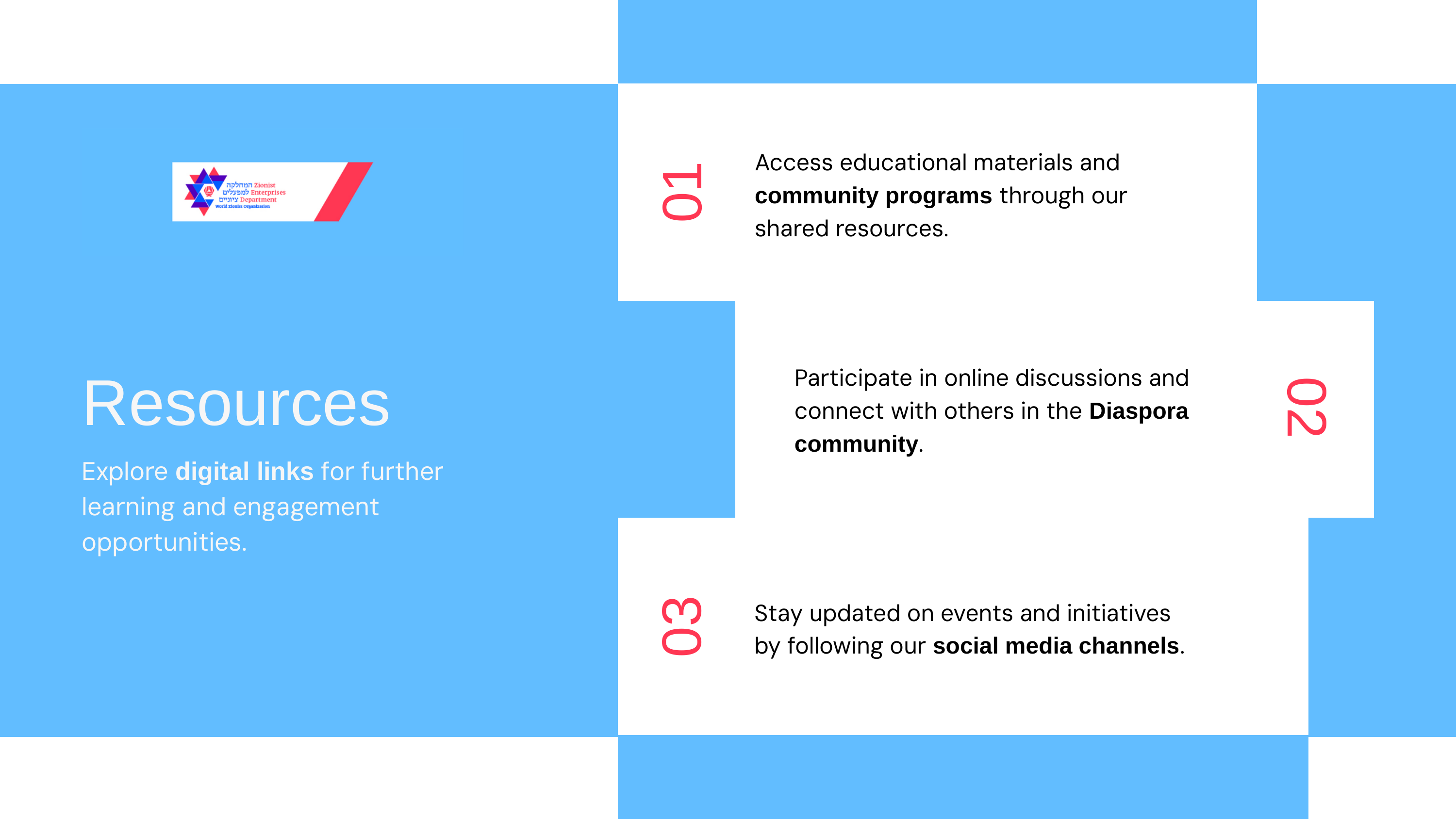

Access educational materials and community programs through our shared resources.
01

Participate in online discussions and connect with others in the Diaspora community.
Resources
Explore digital links for further learning and engagement opportunities.
02

Stay updated on events and initiatives by following our social media channels.
03